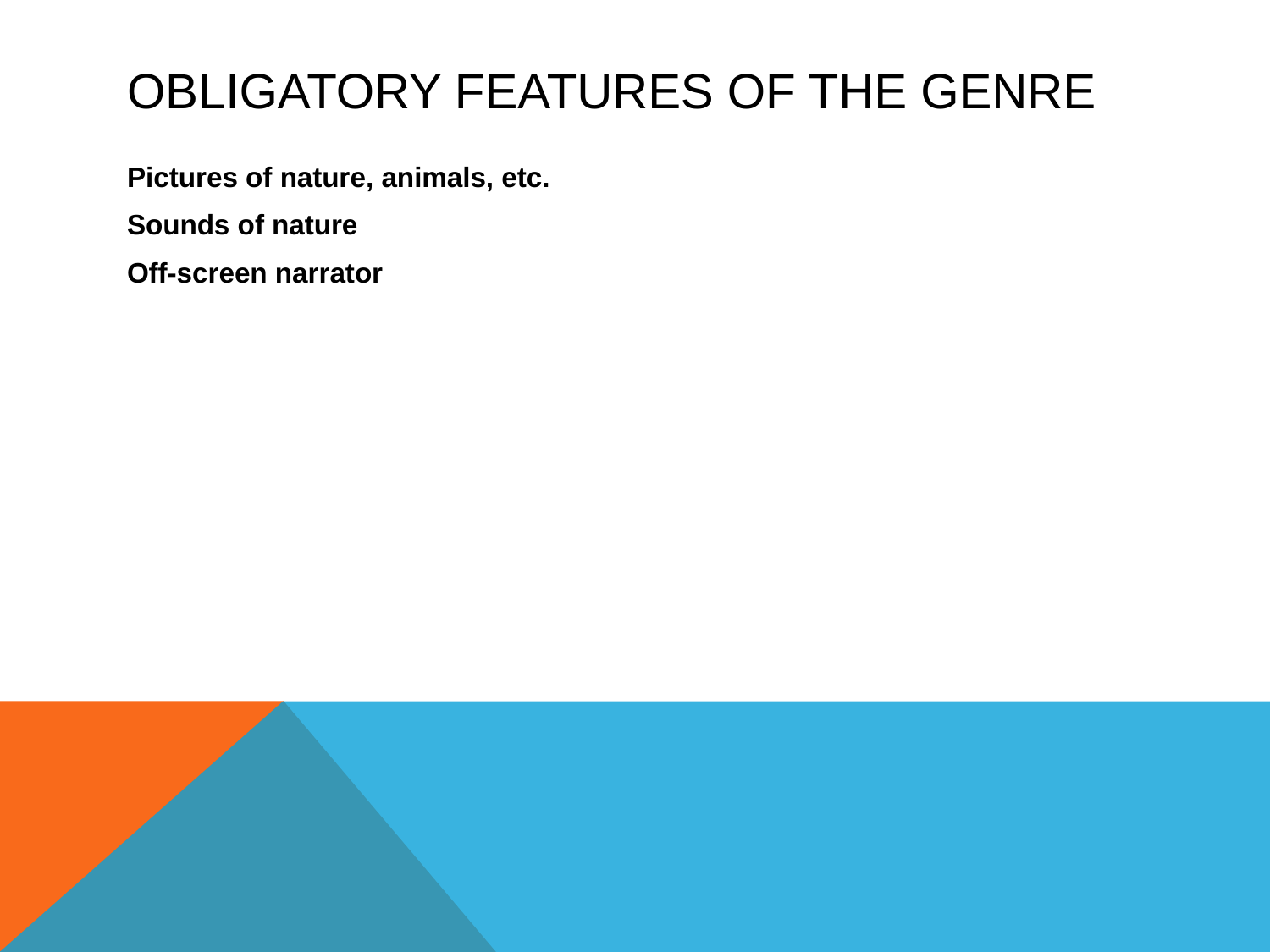

# Obligatory features of the genre
Pictures of nature, animals, etc.
Sounds of nature
Off-screen narrator